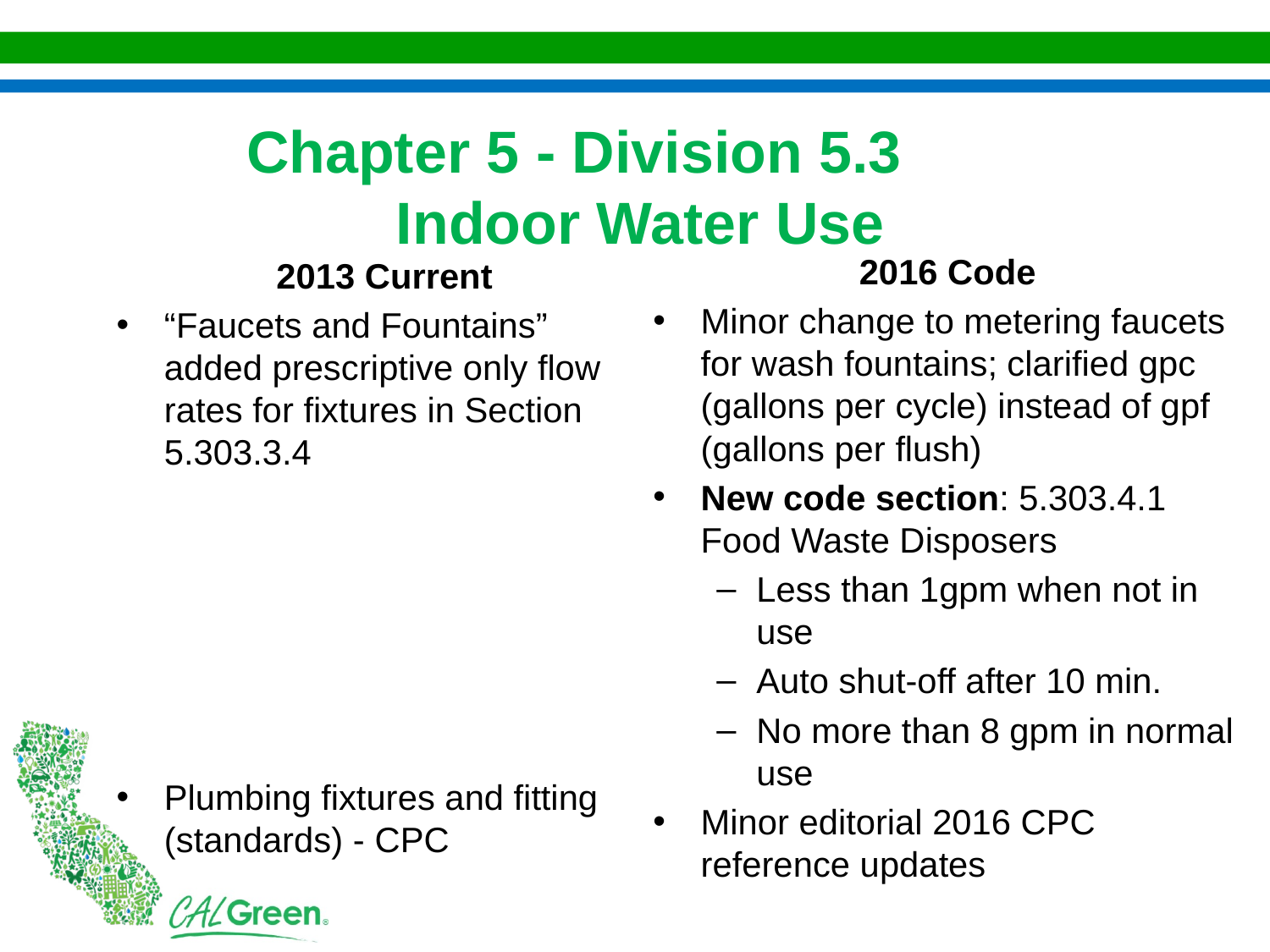

Chapter 5 - Division 5.3
Indoor Water Use
2016 Code
Minor change to metering faucets for wash fountains; clarified gpc (gallons per cycle) instead of gpf (gallons per flush)
New code section: 5.303.4.1 Food Waste Disposers
Less than 1gpm when not in use
Auto shut-off after 10 min.
No more than 8 gpm in normal use
Minor editorial 2016 CPC  reference updates

2013 Current
“Faucets and Fountains” added prescriptive only flow rates for fixtures in Section 5.303.3.4

Plumbing fixtures and fitting (standards) - CPC